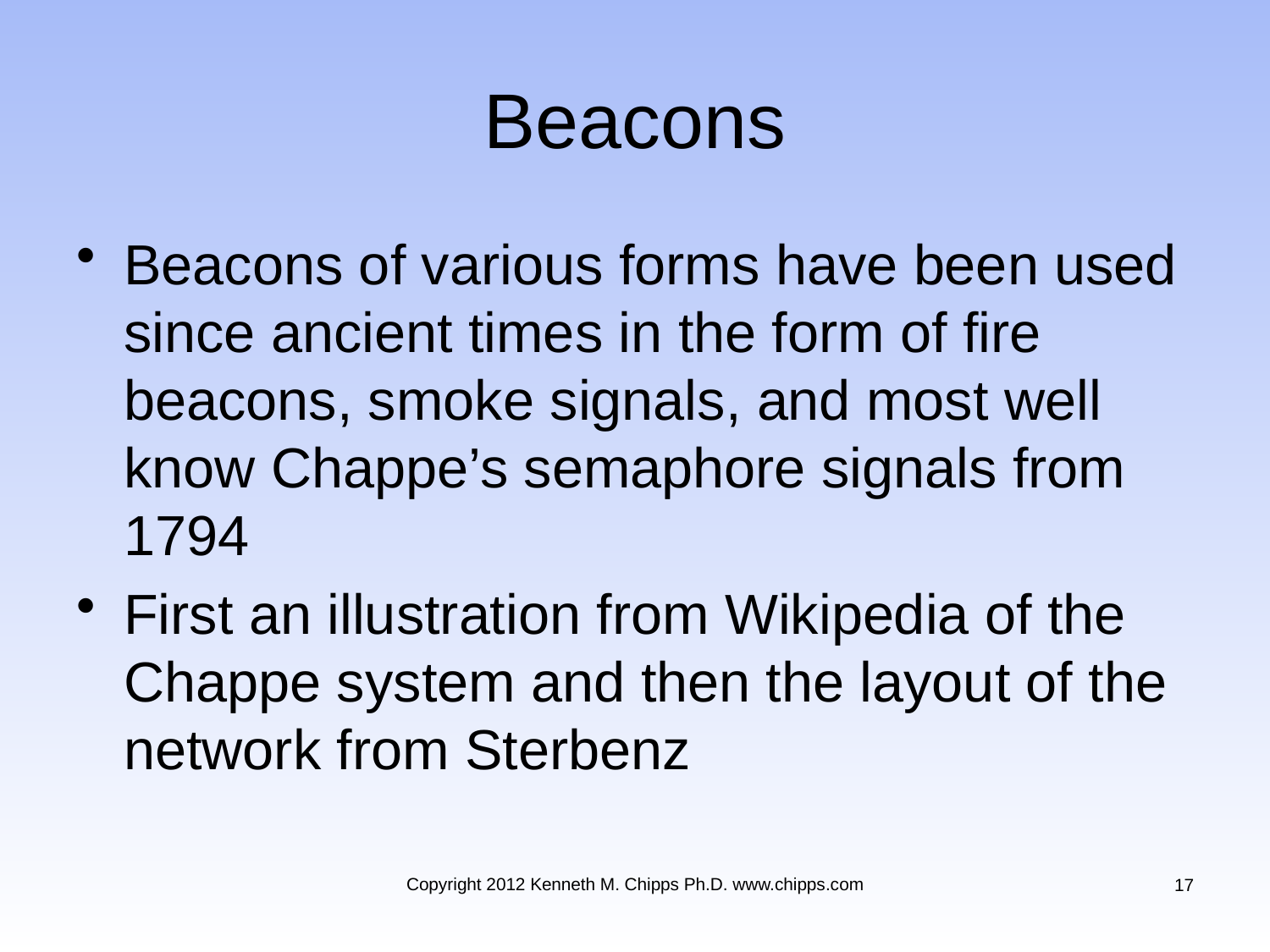

# Beacons
Beacons of various forms have been used since ancient times in the form of fire beacons, smoke signals, and most well know Chappe’s semaphore signals from 1794
First an illustration from Wikipedia of the Chappe system and then the layout of the network from Sterbenz
Copyright 2012 Kenneth M. Chipps Ph.D. www.chipps.com
17